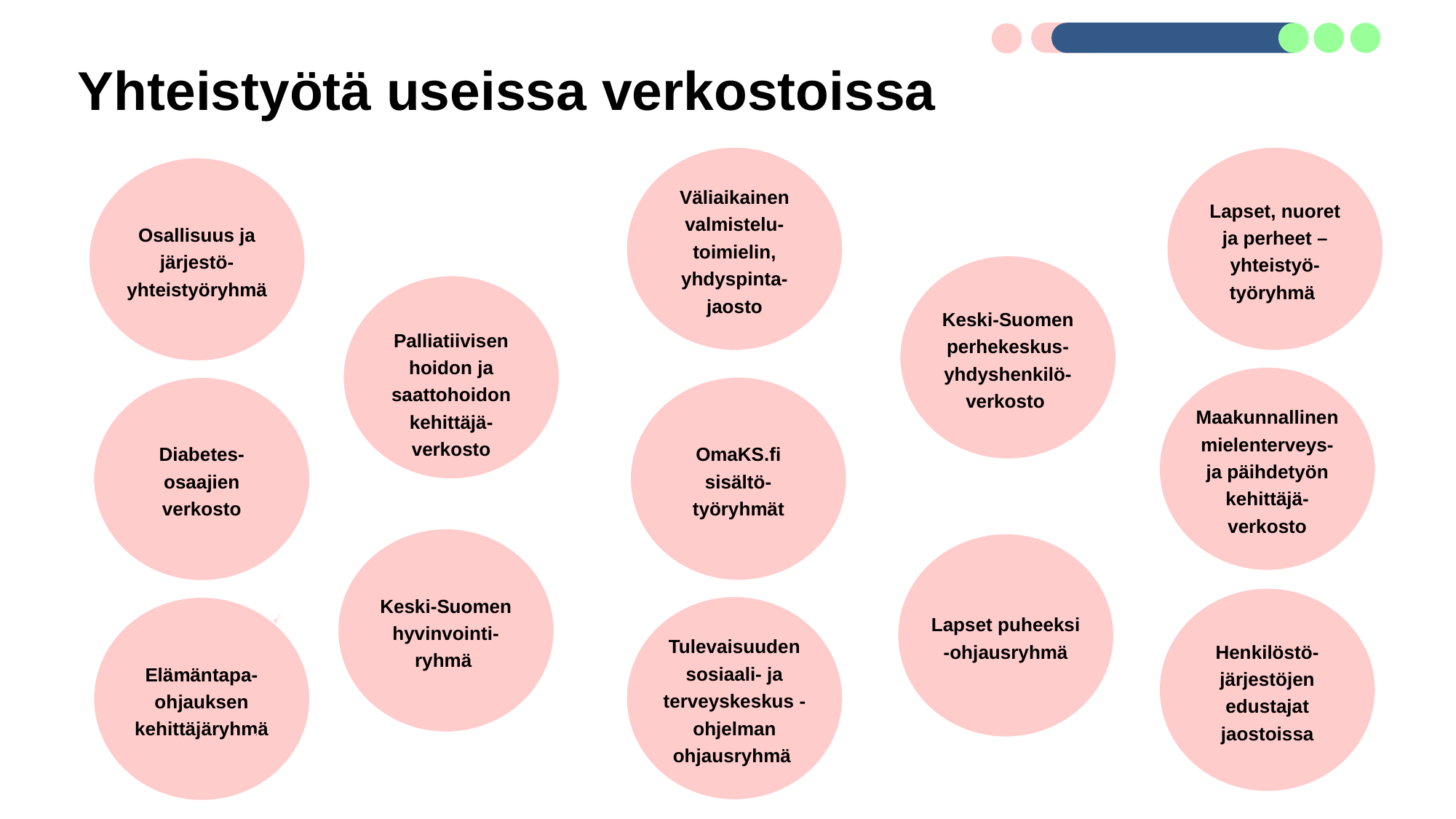

Väliaikainen valmistelu-toimielin, yhdyspinta-jaosto

Keski-Suomen perhekeskus-yhdyshenkilö-verkosto

Lapset, nuoret ja perheet –yhteistyö-työryhmä

Maakunnallinen mielenterveys- ja päihdetyön kehittäjä-verkosto

OmaKS.fi sisältö-työryhmät

Lapset puheeksi -ohjausryhmä

Palliatiivisen hoidon ja saattohoidon kehittäjä-verkosto

Tulevaisuuden sosiaali- ja terveyskeskus -ohjelman ohjausryhmä

Keski-Suomen hyvinvointi-ryhmä

Elämäntapa-ohjauksen kehittäjäryhmä

Osallisuus ja järjestö-yhteistyöryhmä

Henkilöstö-järjestöjen edustajat jaostoissa

Diabetes-osaajien verkosto

# Yhteistyötä useissa verkostoissa